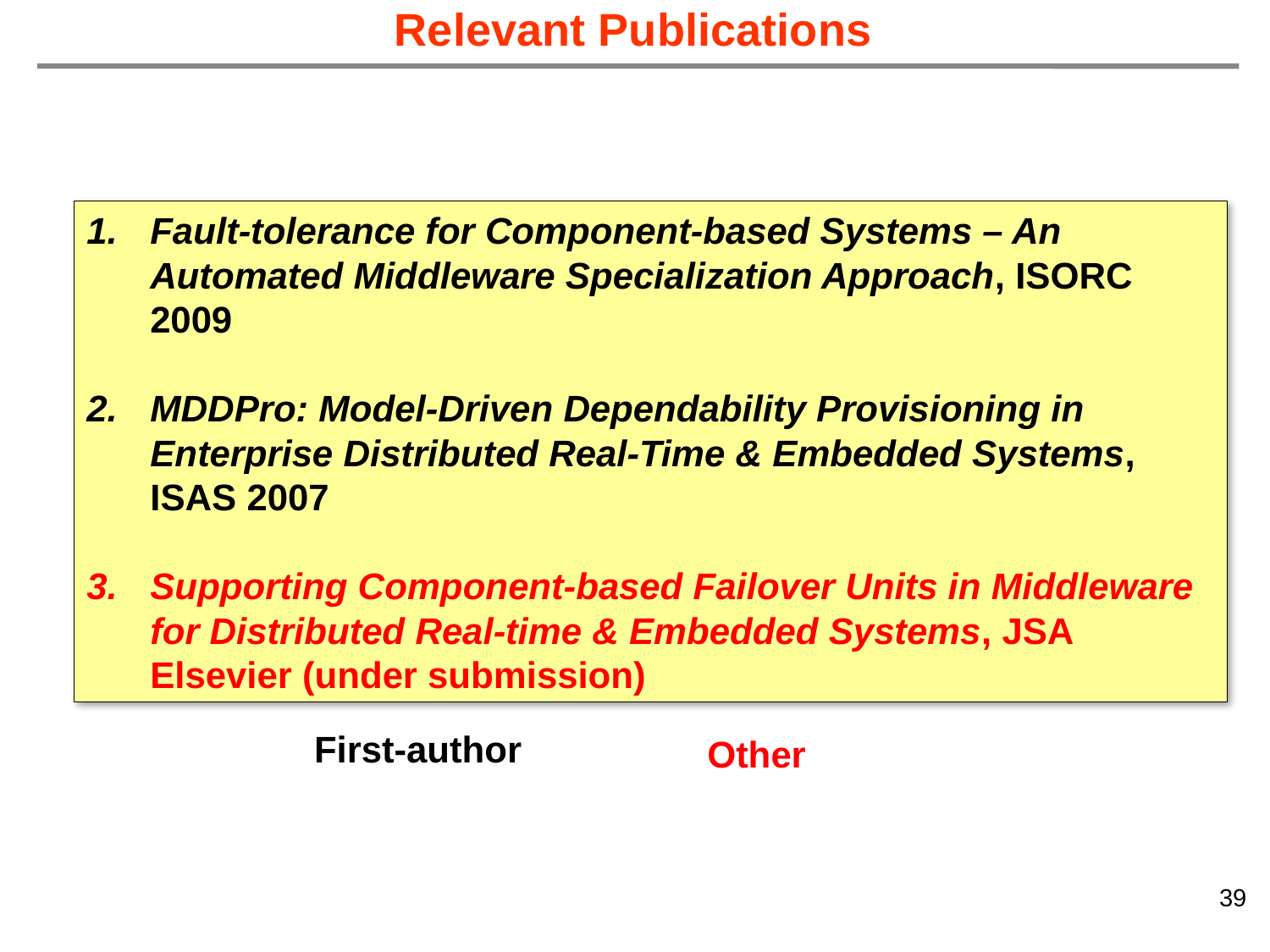

# Relevant Publications
Fault-tolerance for Component-based Systems – An Automated Middleware Specialization Approach, ISORC 2009
MDDPro: Model-Driven Dependability Provisioning in Enterprise Distributed Real-Time & Embedded Systems, ISAS 2007

Supporting Component-based Failover Units in Middleware for Distributed Real-time & Embedded Systems, JSA Elsevier (under submission)
First-author
Other
39